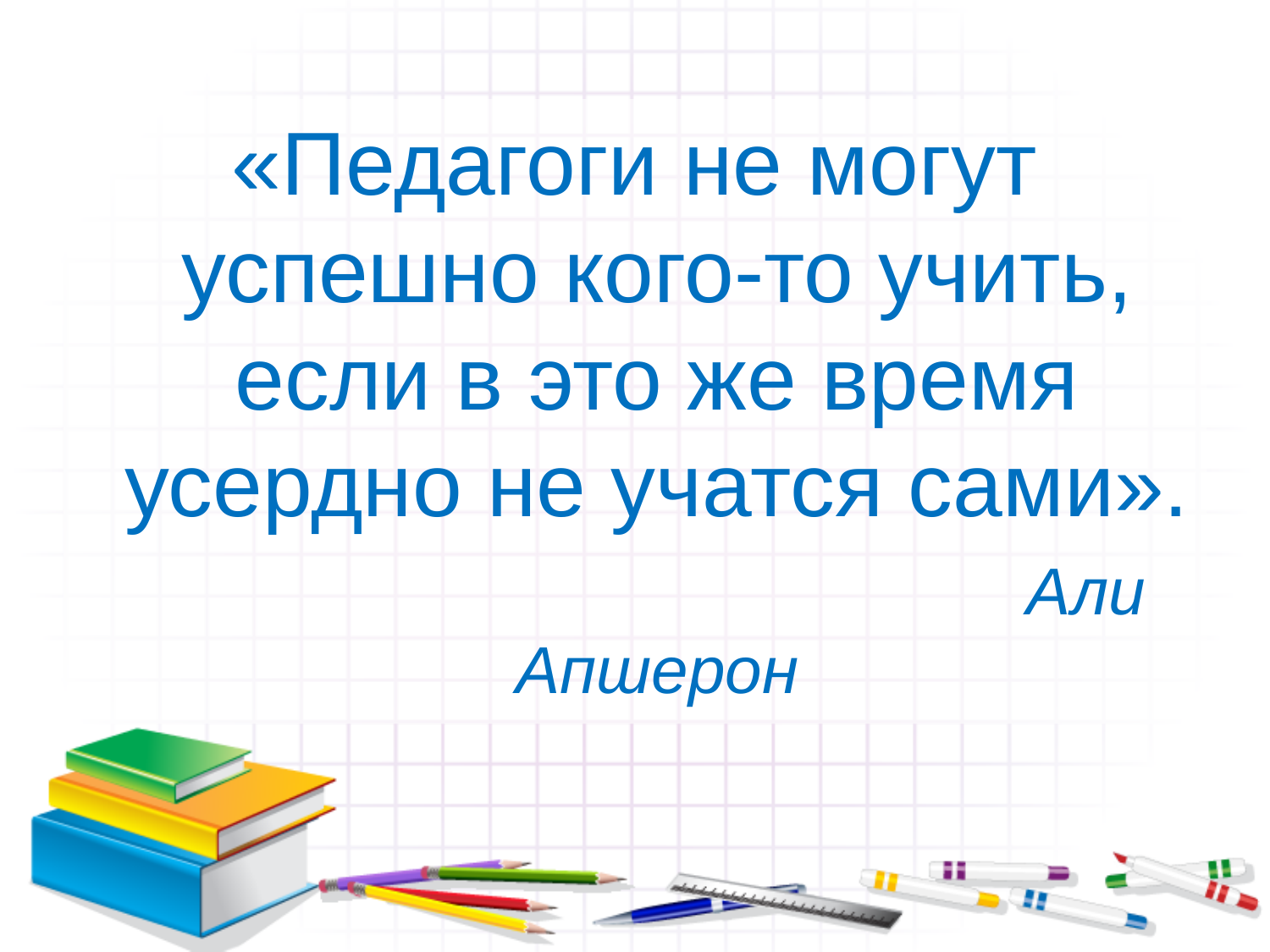

«Педагоги не могут успешно кого-то учить, если в это же время усердно не учатся сами».
                                                 Али Апшерон